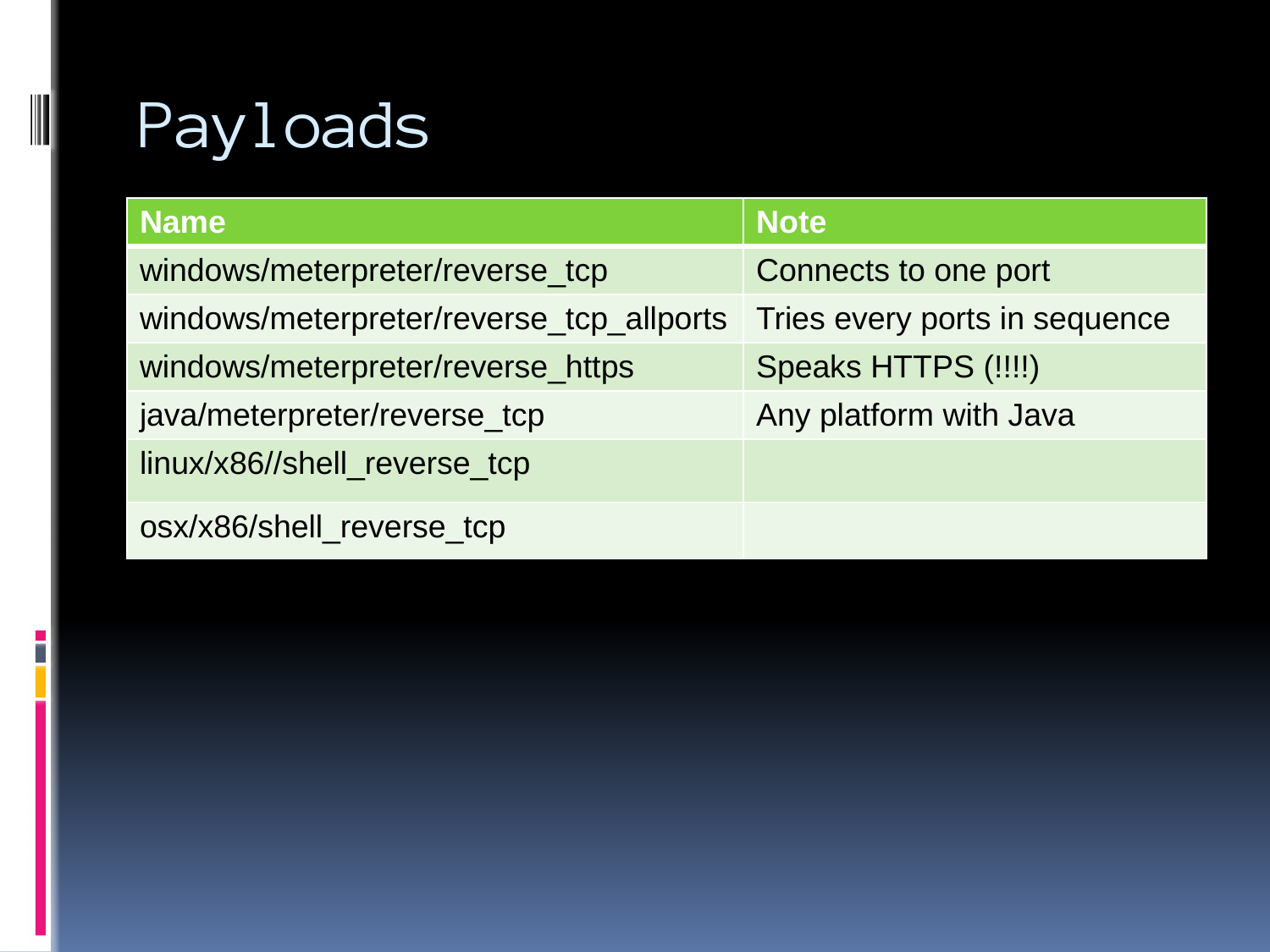

# Payloads
| Name | Note |
| --- | --- |
| windows/meterpreter/reverse\_tcp | Connects to one port |
| windows/meterpreter/reverse\_tcp\_allports | Tries every ports in sequence |
| windows/meterpreter/reverse\_https | Speaks HTTPS (!!!!) |
| java/meterpreter/reverse\_tcp | Any platform with Java |
| linux/x86//shell\_reverse\_tcp |  |
| osx/x86/shell\_reverse\_tcp |  |